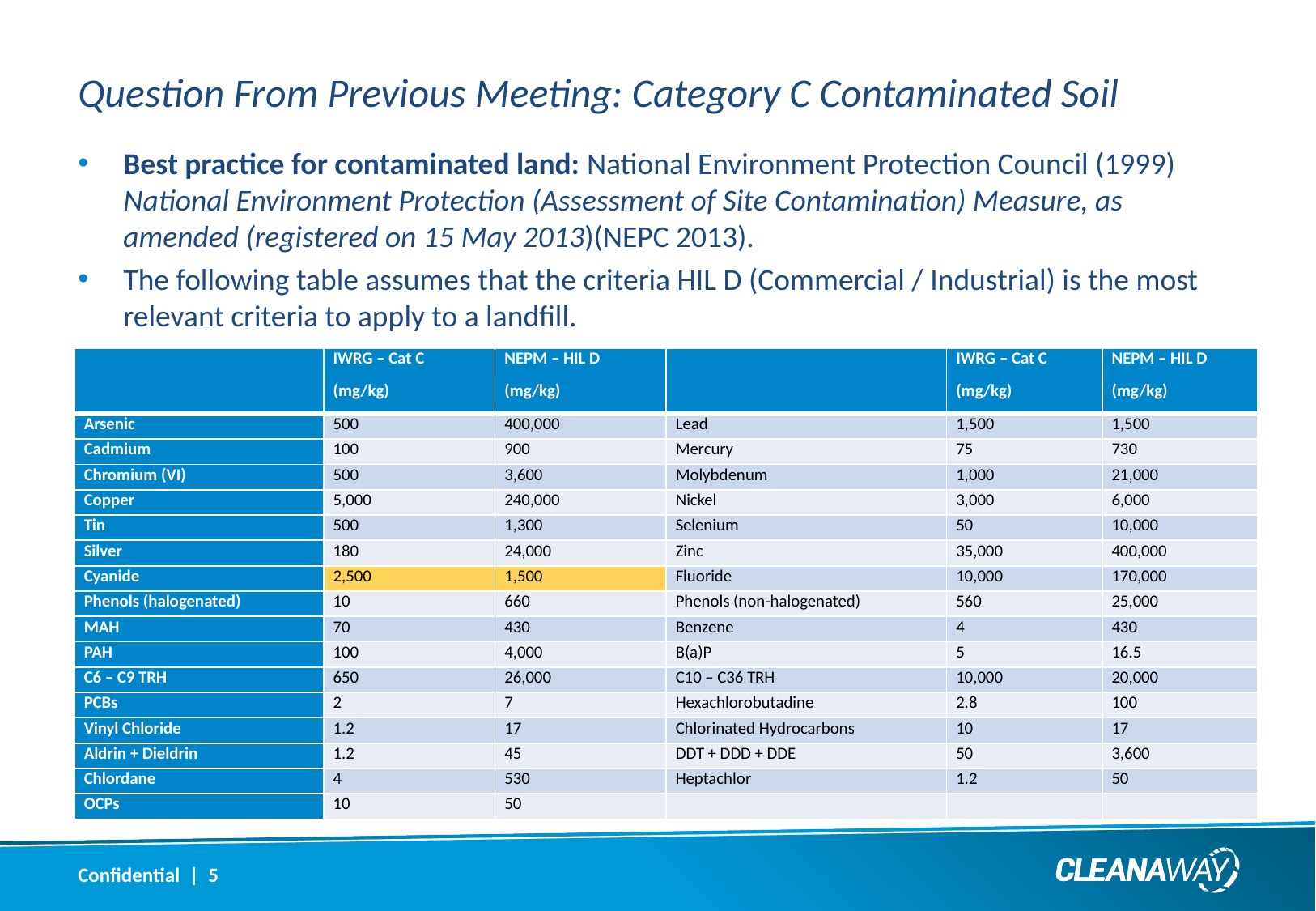

# Question From Previous Meeting: Category C Contaminated Soil
Best practice for contaminated land: National Environment Protection Council (1999) National Environment Protection (Assessment of Site Contamination) Measure, as amended (registered on 15 May 2013)(NEPC 2013).
The following table assumes that the criteria HIL D (Commercial / Industrial) is the most relevant criteria to apply to a landfill.

|  | IWRG – Cat C (mg/kg) | NEPM – HIL D (mg/kg) |  | IWRG – Cat C (mg/kg) | NEPM – HIL D (mg/kg) |
| --- | --- | --- | --- | --- | --- |
| Arsenic | 500 | 400,000 | Lead | 1,500 | 1,500 |
| Cadmium | 100 | 900 | Mercury | 75 | 730 |
| Chromium (VI) | 500 | 3,600 | Molybdenum | 1,000 | 21,000 |
| Copper | 5,000 | 240,000 | Nickel | 3,000 | 6,000 |
| Tin | 500 | 1,300 | Selenium | 50 | 10,000 |
| Silver | 180 | 24,000 | Zinc | 35,000 | 400,000 |
| Cyanide | 2,500 | 1,500 | Fluoride | 10,000 | 170,000 |
| Phenols (halogenated) | 10 | 660 | Phenols (non-halogenated) | 560 | 25,000 |
| MAH | 70 | 430 | Benzene | 4 | 430 |
| PAH | 100 | 4,000 | B(a)P | 5 | 16.5 |
| C6 – C9 TRH | 650 | 26,000 | C10 – C36 TRH | 10,000 | 20,000 |
| PCBs | 2 | 7 | Hexachlorobutadine | 2.8 | 100 |
| Vinyl Chloride | 1.2 | 17 | Chlorinated Hydrocarbons | 10 | 17 |
| Aldrin + Dieldrin | 1.2 | 45 | DDT + DDD + DDE | 50 | 3,600 |
| Chlordane | 4 | 530 | Heptachlor | 1.2 | 50 |
| OCPs | 10 | 50 |  |  |  |
Confidential  |  5